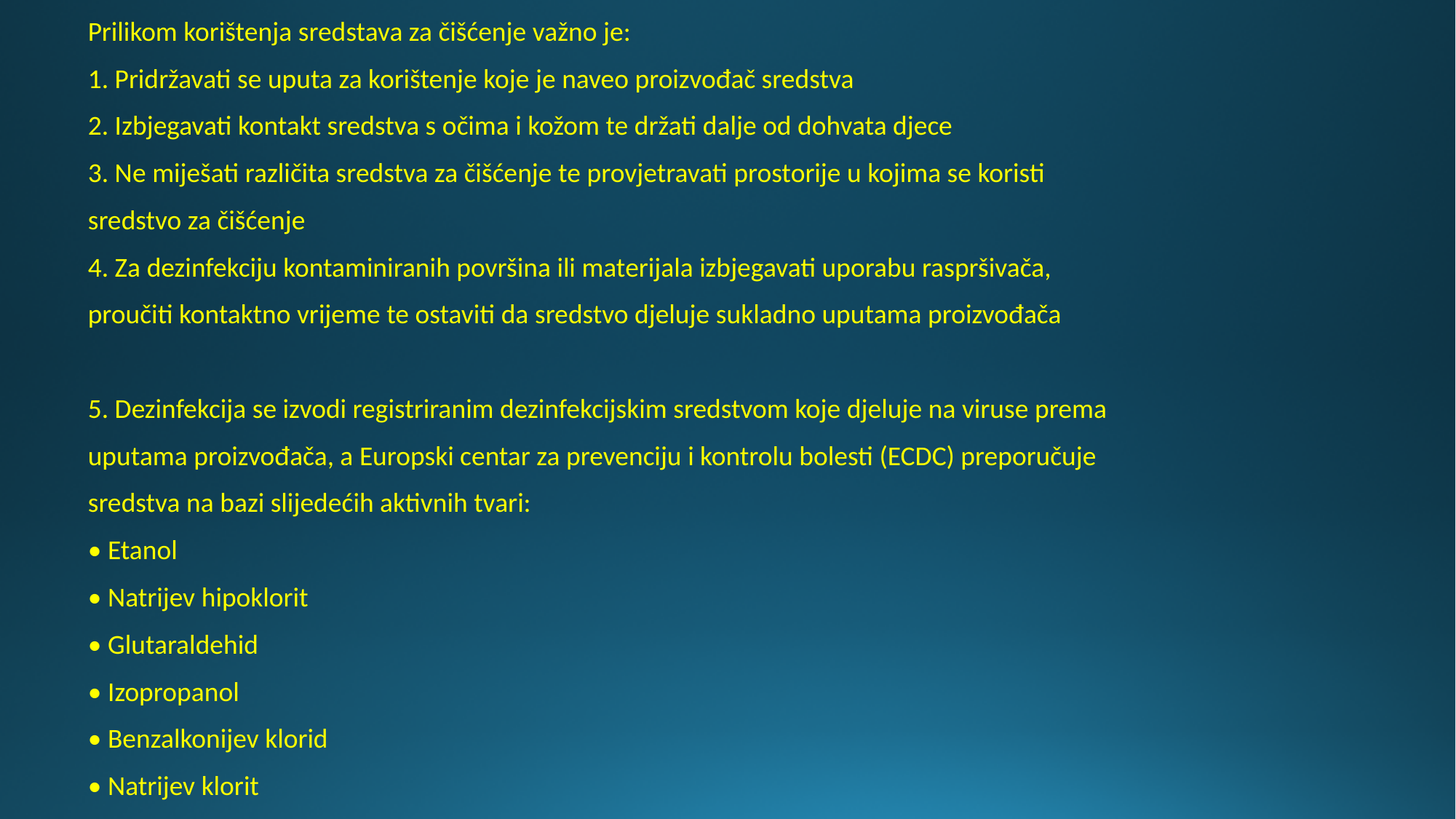

Prilikom korištenja sredstava za čišćenje važno je:
1. Pridržavati se uputa za korištenje koje je naveo proizvođač sredstva
2. Izbjegavati kontakt sredstva s očima i kožom te držati dalje od dohvata djece
3. Ne miješati različita sredstva za čišćenje te provjetravati prostorije u kojima se koristi
sredstvo za čišćenje
4. Za dezinfekciju kontaminiranih površina ili materijala izbjegavati uporabu raspršivača,
proučiti kontaktno vrijeme te ostaviti da sredstvo djeluje sukladno uputama proizvođača

5. Dezinfekcija se izvodi registriranim dezinfekcijskim sredstvom koje djeluje na viruse prema
uputama proizvođača, a Europski centar za prevenciju i kontrolu bolesti (ECDC) preporučuje
sredstva na bazi slijedećih aktivnih tvari:
• Etanol
• Natrijev hipoklorit
• Glutaraldehid
• Izopropanol
• Benzalkonijev klorid
• Natrijev klorit